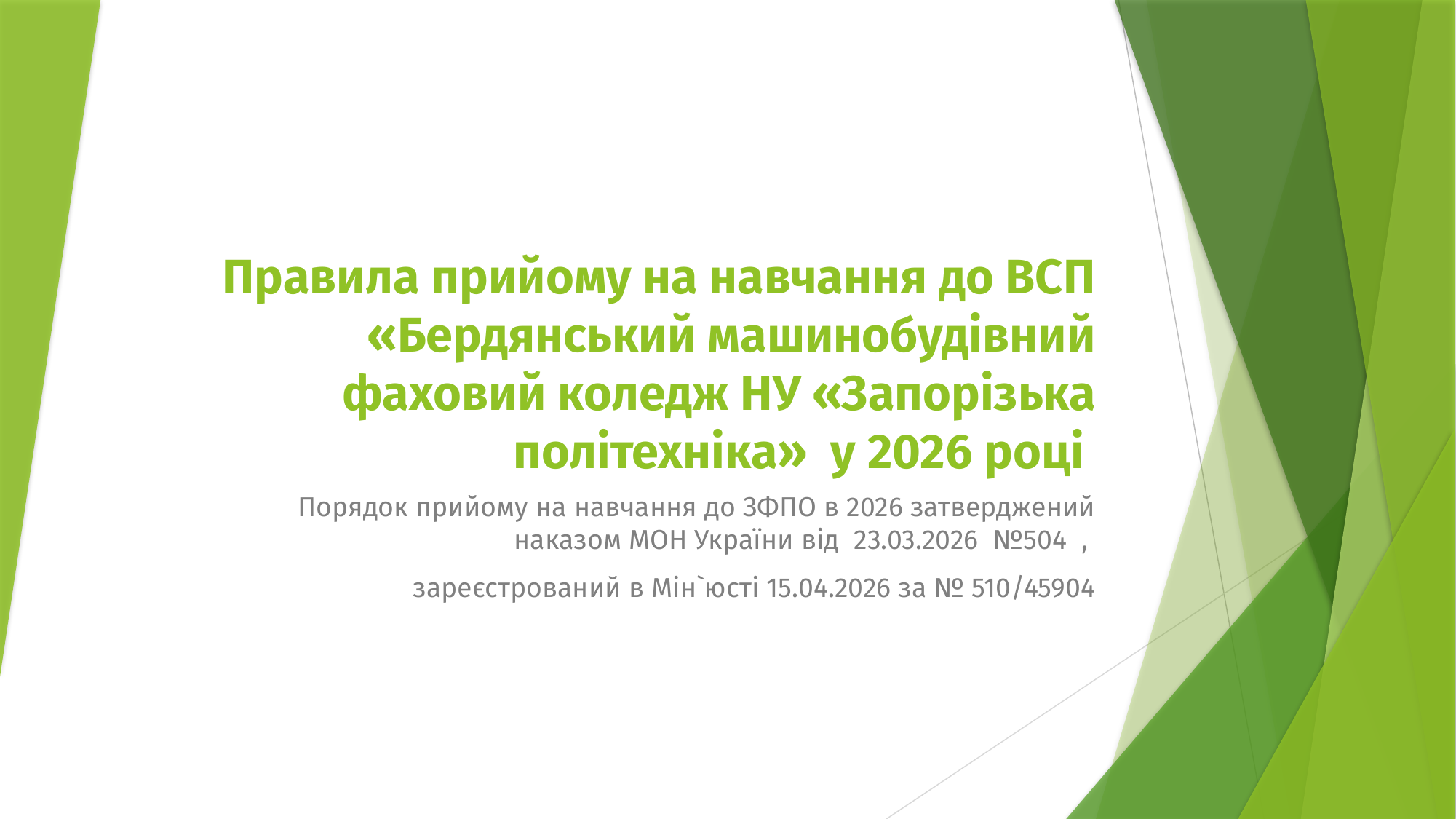

# Правила прийому на навчання до ВСП «Бердянський машинобудівний фаховий коледж НУ «Запорізька політехніка»  у 2026 році
Порядок прийому на навчання до ЗФПО в 2026 затверджений наказом МОН України від  23.03.2026  №504  ,
зареєстрований в Мін`юсті 15.04.2026 за № 510/45904